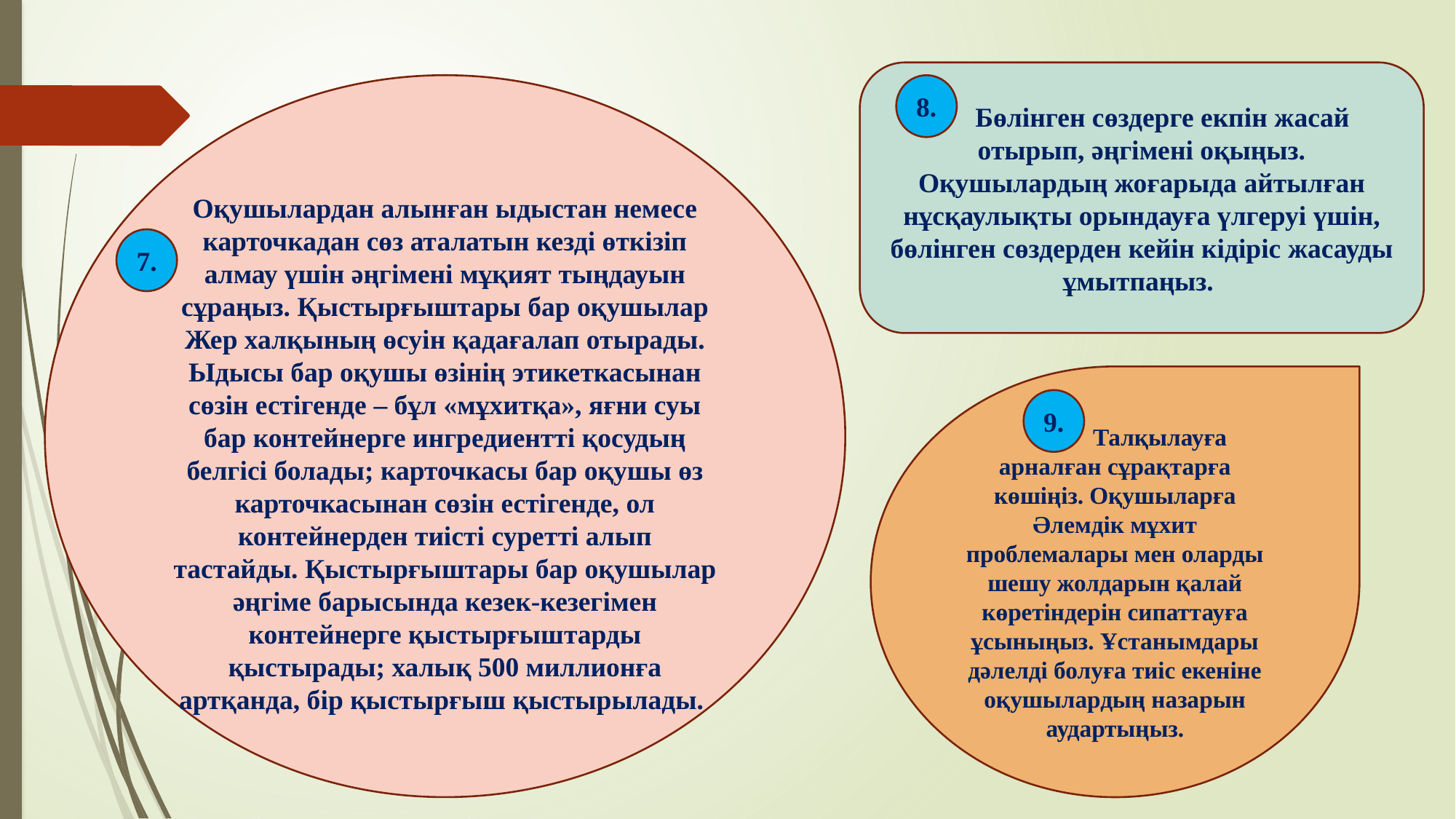

Бөлінген сөздерге екпін жасай отырып, әңгімені оқыңыз. Оқушылардың жоғарыда айтылған нұсқаулықты орындауға үлгеруі үшін, бөлінген сөздерден кейін кідіріс жасауды ұмытпаңыз.

Оқушылардан алынған ыдыстан немесе карточкадан сөз аталатын кезді өткізіп алмау үшін әңгімені мұқият тыңдауын сұраңыз. Қыстырғыштары бар оқушылар Жер халқының өсуін қадағалап отырады. Ыдысы бар оқушы өзінің этикеткасынан сөзін естігенде – бұл «мұхитқа», яғни суы бар контейнерге ингредиентті қосудың белгісі болады; карточкасы бар оқушы өз карточкасынан сөзін естігенде, ол контейнерден тиісті суретті алып тастайды. Қыстырғыштары бар оқушылар әңгіме барысында кезек-кезегімен контейнерге қыстырғыштарды қыстырады; халық 500 миллионға артқанда, бір қыстырғыш қыстырылады.
8.
7.
               Талқылауға арналған сұрақтарға көшіңіз. Оқушыларға Әлемдік мұхит проблемалары мен оларды шешу жолдарын қалай көретіндерін сипаттауға ұсыныңыз. Ұстанымдары дәлелді болуға тиіс екеніне оқушылардың назарын аудартыңыз.
9.